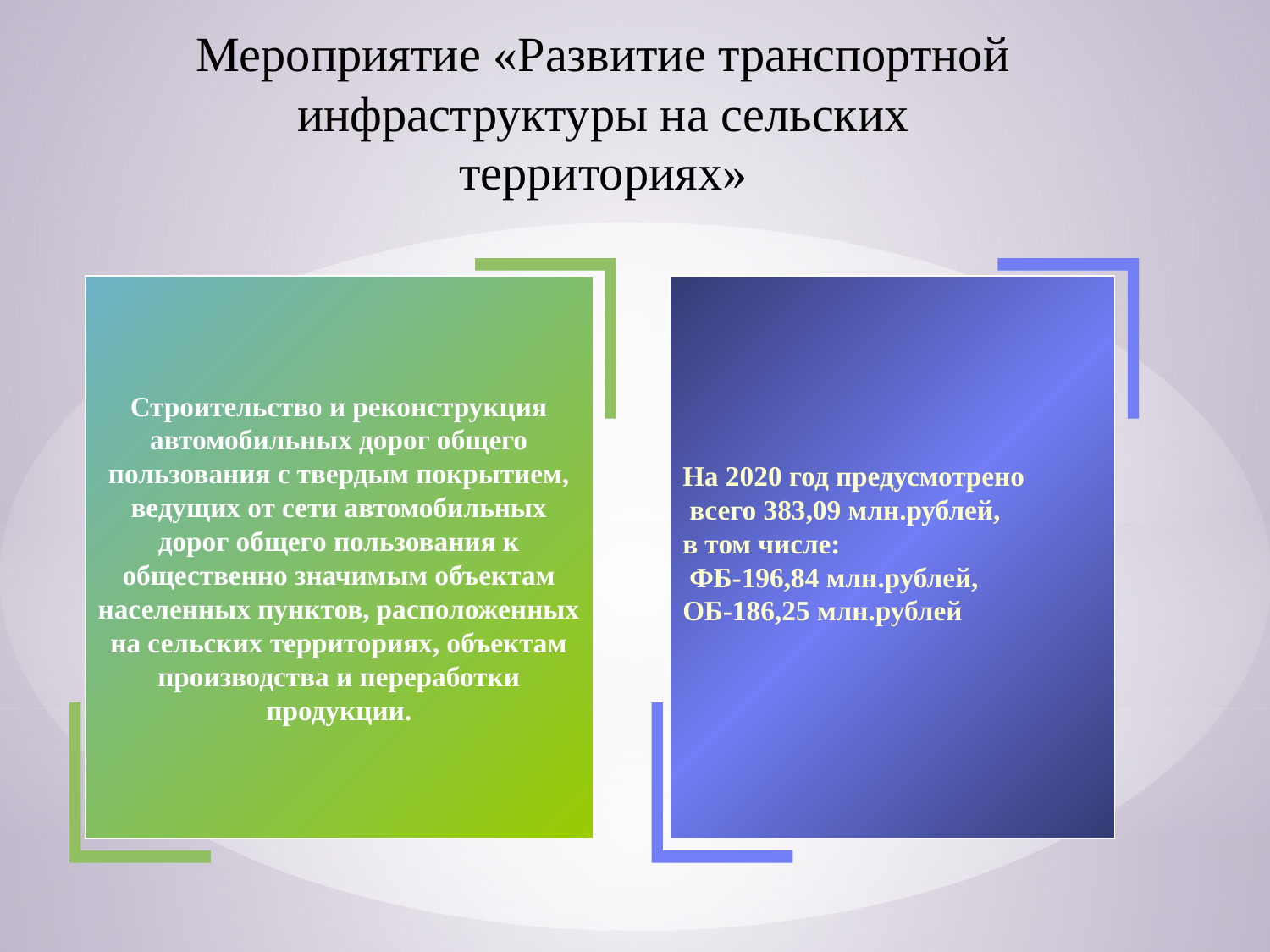

# Мероприятие «Развитие транспортной инфраструктуры на сельских территориях»

Строительство и реконструкция автомобильных дорог общего пользования с твердым покрытием, ведущих от сети автомобильных дорог общего пользования к общественно значимым объектам населенных пунктов, расположенных на сельских территориях, объектам производства и переработки продукции.
На 2020 год предусмотрено
 всего 383,09 млн.рублей,
в том числе:
 ФБ-196,84 млн.рублей,
ОБ-186,25 млн.рублей